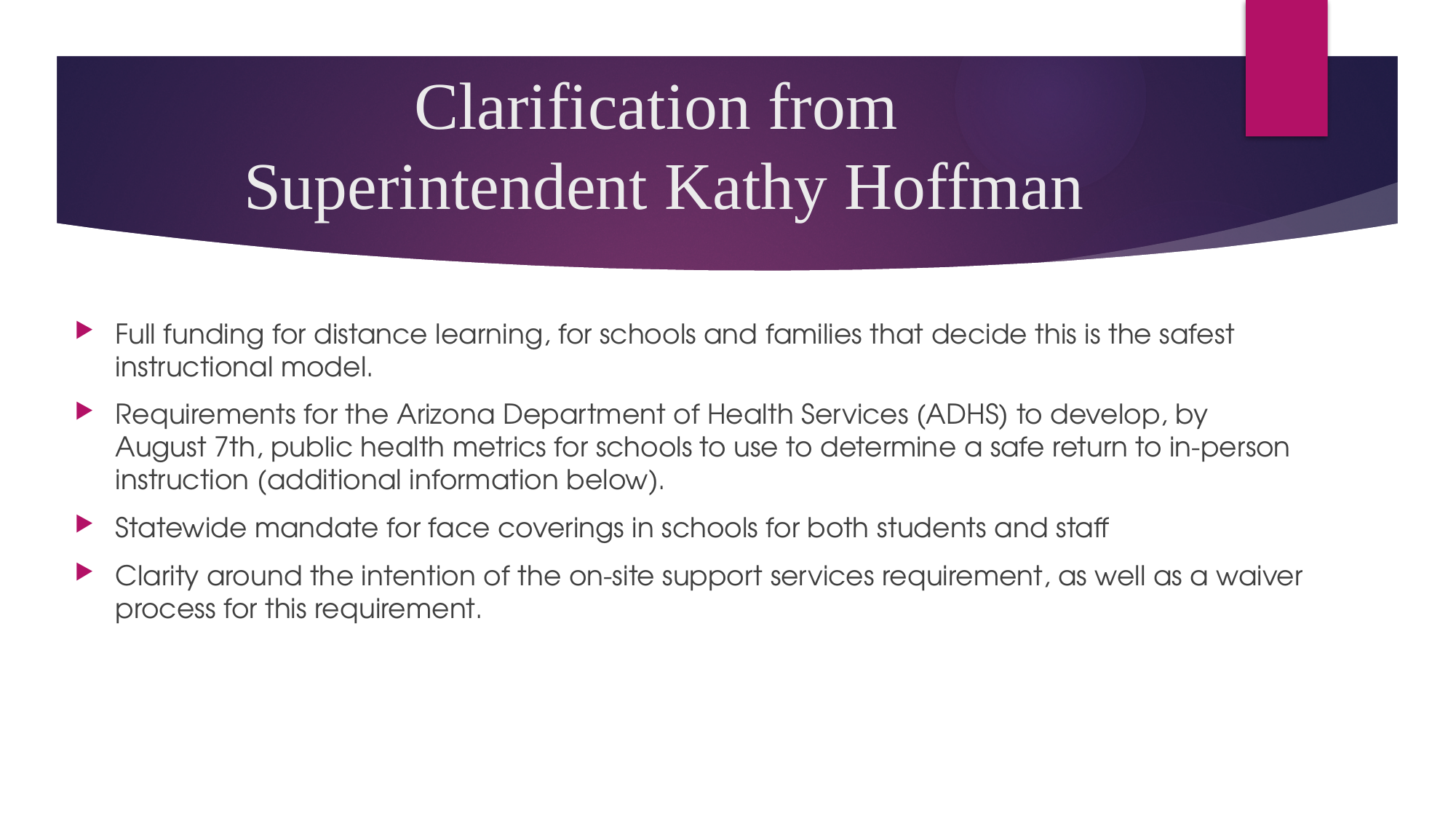

# Clarification from Superintendent Kathy Hoffman
Full funding for distance learning, for schools and families that decide this is the safest instructional model.
Requirements for the Arizona Department of Health Services (ADHS) to develop, by August 7th, public health metrics for schools to use to determine a safe return to in-person instruction (additional information below).
Statewide mandate for face coverings in schools for both students and staff
Clarity around the intention of the on-site support services requirement, as well as a waiver process for this requirement.